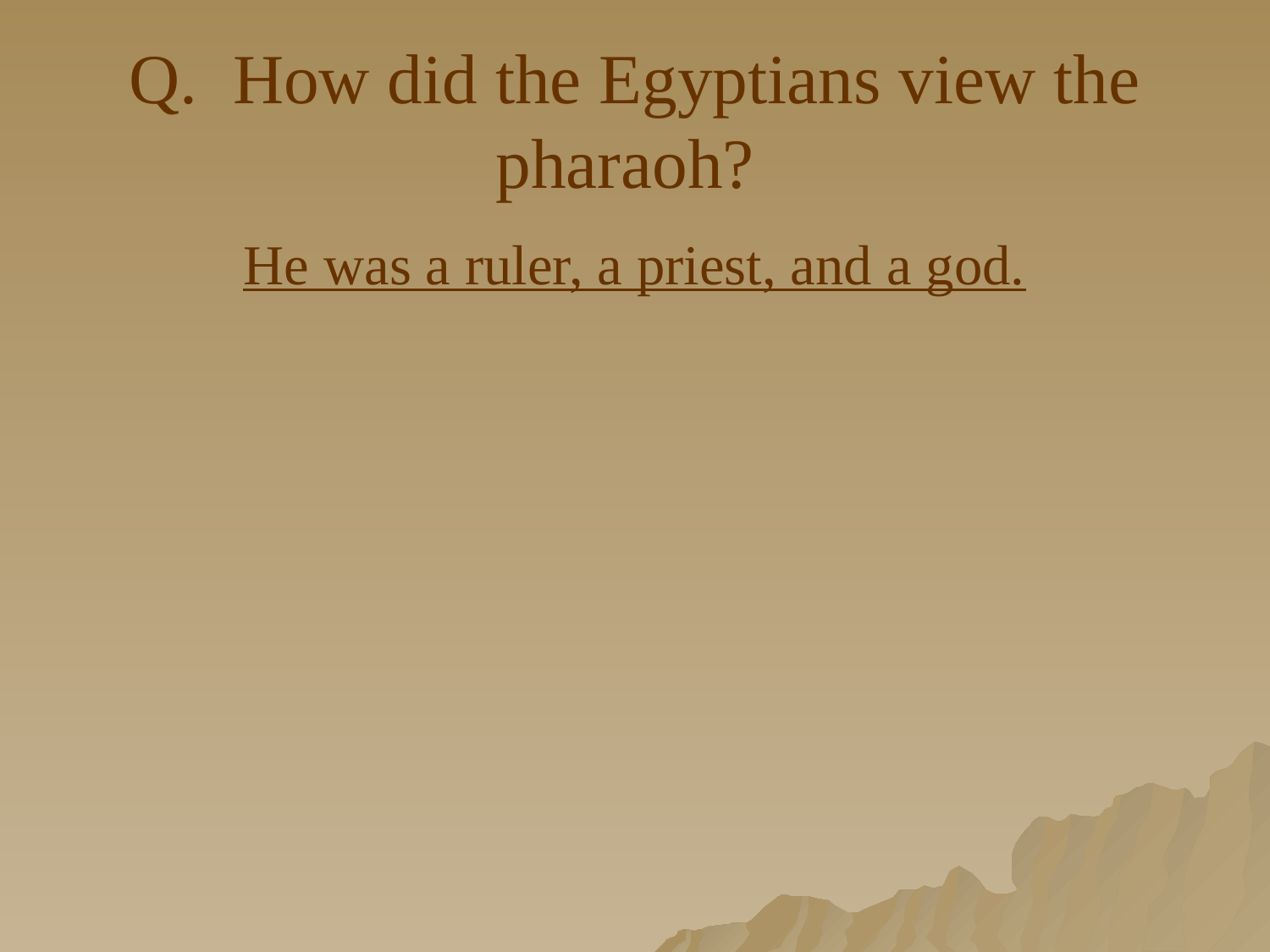

# Q.  How did the Egyptians view the pharaoh?
He was a ruler, a priest, and a god.